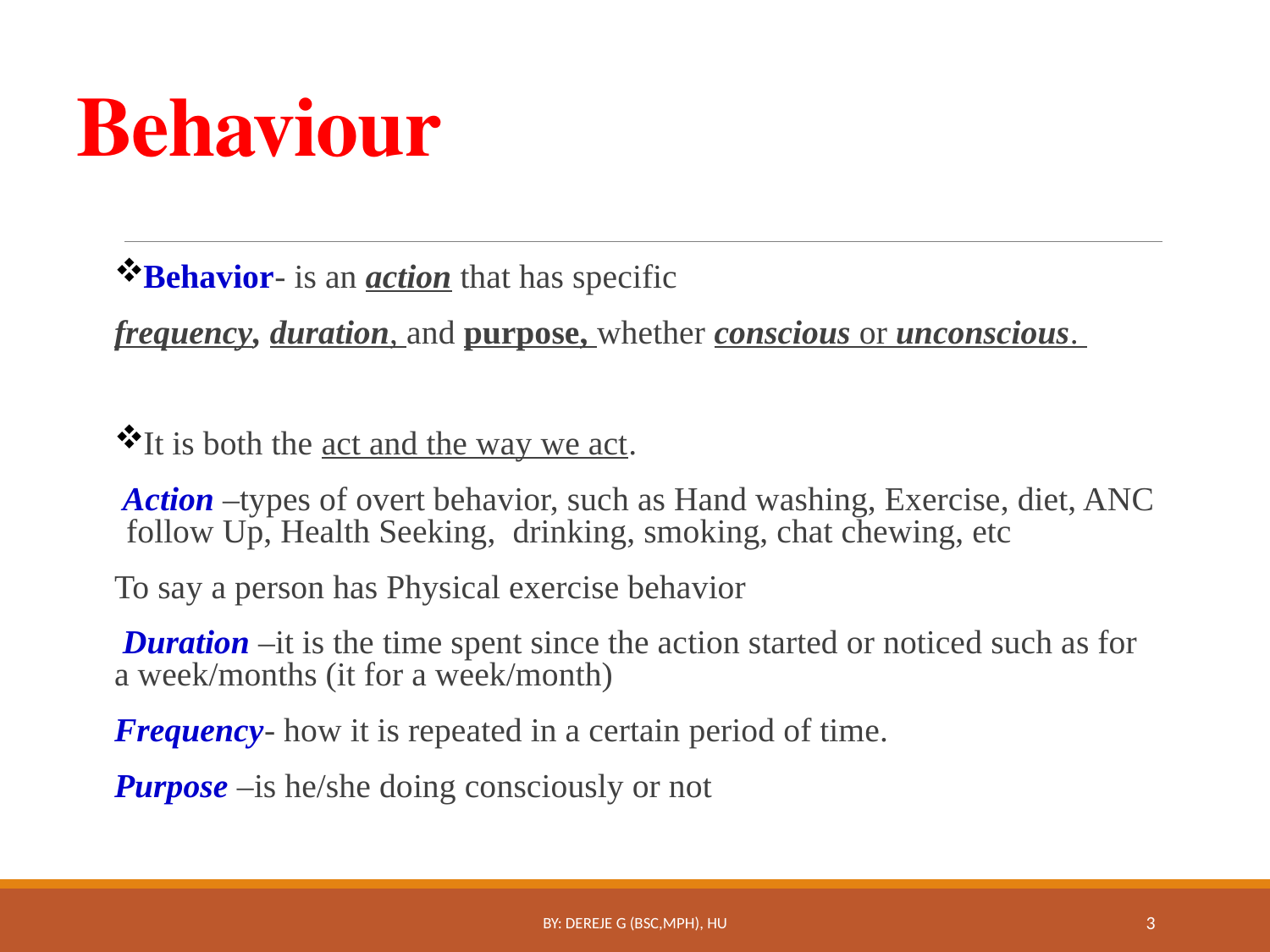

# Behaviour
Behavior- is an action that has specific
frequency, duration, and purpose, whether conscious or unconscious.

It is both the act and the way we act.
 Action –types of overt behavior, such as Hand washing, Exercise, diet, ANC follow Up, Health Seeking,  drinking, smoking, chat chewing, etc
To say a person has Physical exercise behavior
 Duration –it is the time spent since the action started or noticed such as for a week/months (it for a week/month)
Frequency- how it is repeated in a certain period of time.
Purpose –is he/she doing consciously or not

By: Dereje G (Bsc,MPH), HU
3